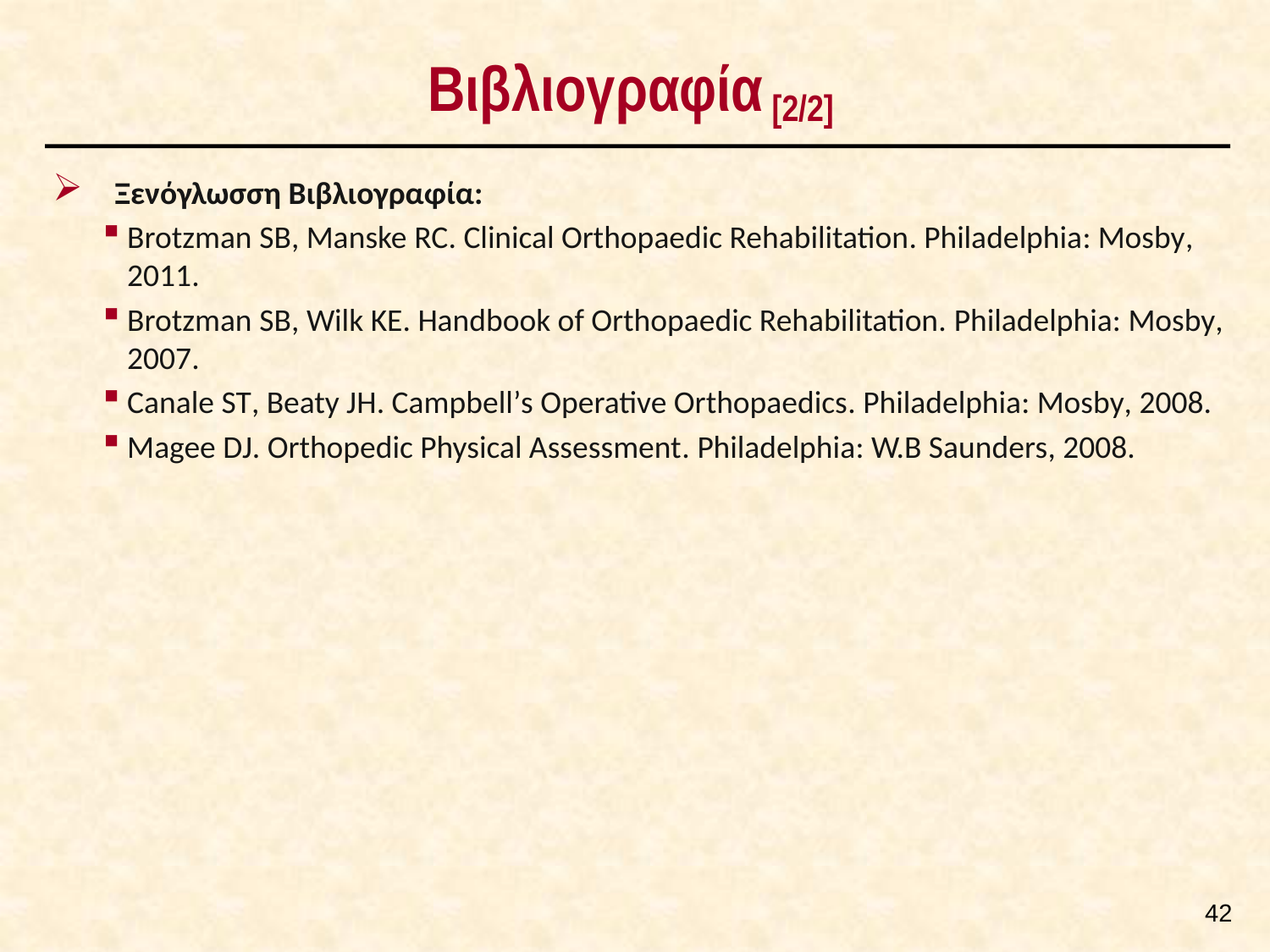

# Βιβλιογραφία [2/2]
  Ξενόγλωσση Βιβλιογραφία:
Brotzman SB, Manske RC. Clinical Orthopaedic Rehabilitation. Philadelphia: Mosby, 2011.
Brotzman SB, Wilk KE. Handbook of Orthopaedic Rehabilitation. Philadelphia: Mosby, 2007.
Canale ST, Beaty JH. Campbell’s Operative Orthopaedics. Philadelphia: Mosby, 2008.
Magee DJ. Orthopedic Physical Assessment. Philadelphia: W.B Saunders, 2008.

42